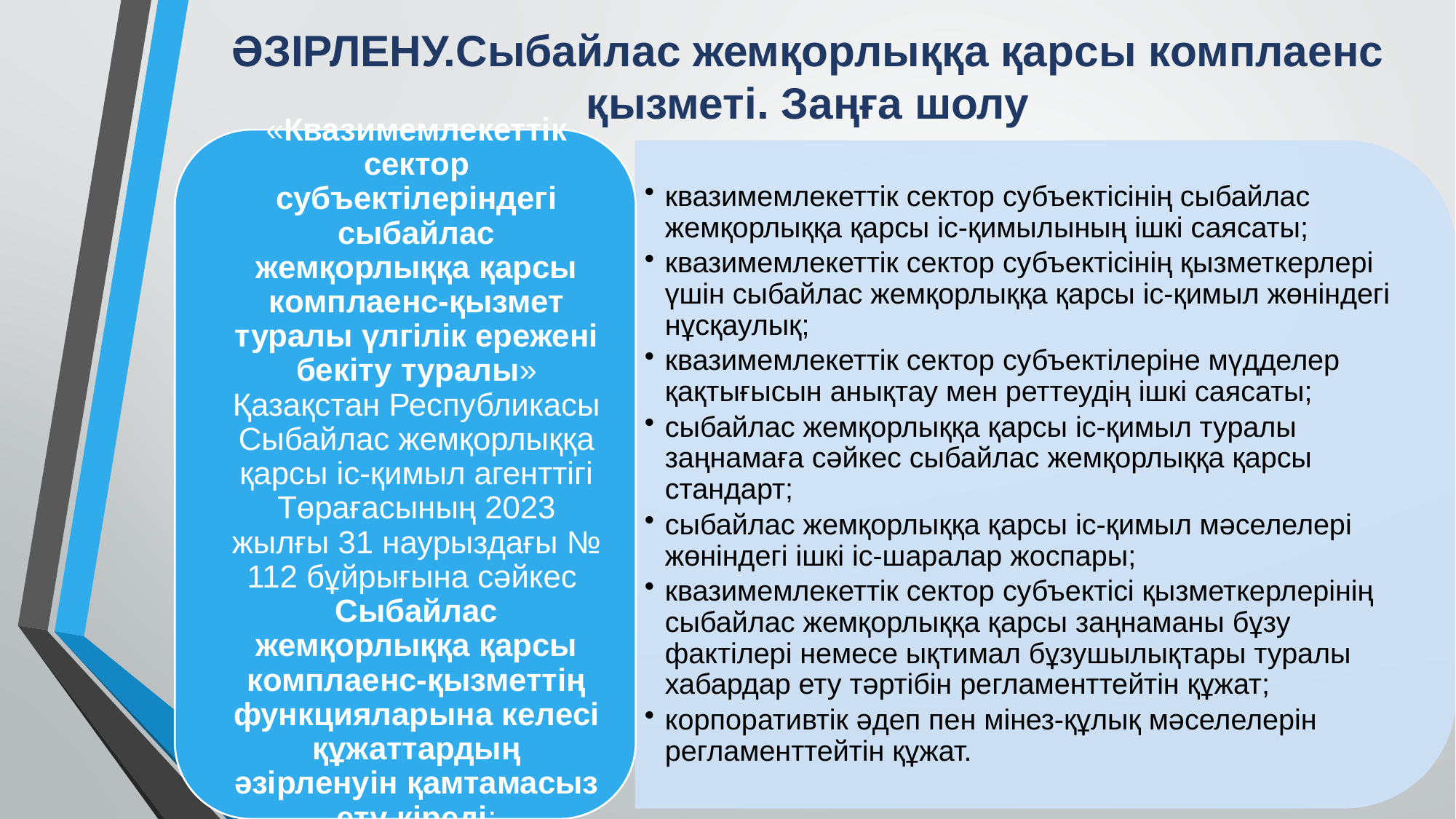

# ӘЗІРЛЕНУ.Сыбайлас жемқорлыққа қарсы комплаенс қызметі. Заңға шолу
квазимемлекеттік сектор субъектісінің сыбайлас жемқорлыққа қарсы іс-қимылының ішкі саясаты;
квазимемлекеттік сектор субъектісінің қызметкерлері үшін сыбайлас жемқорлыққа қарсы іс-қимыл жөніндегі нұсқаулық;
квазимемлекеттік сектор субъектілеріне мүдделер қақтығысын анықтау мен реттеудің ішкі саясаты;
сыбайлас жемқорлыққа қарсы іс-қимыл туралы заңнамаға сәйкес сыбайлас жемқорлыққа қарсы стандарт;
сыбайлас жемқорлыққа қарсы іс-қимыл мәселелері жөніндегі ішкі іс-шаралар жоспары;
квазимемлекеттік сектор субъектісі қызметкерлерінің сыбайлас жемқорлыққа қарсы заңнаманы бұзу фактілері немесе ықтимал бұзушылықтары туралы хабардар ету тәртібін регламенттейтін құжат;
корпоративтік әдеп пен мінез-құлық мәселелерін регламенттейтін құжат.
«Квазимемлекеттік сектор субъектілеріндегі сыбайлас жемқорлыққа қарсы комплаенс-қызмет туралы үлгілік ережені бекіту туралы» Қазақстан Республикасы Сыбайлас жемқорлыққа қарсы іс-қимыл агенттігі Төрағасының 2023 жылғы 31 наурыздағы № 112 бұйрығына сәйкес  Сыбайлас жемқорлыққа қарсы комплаенс-қызметтің функцияларына келесі құжаттардың әзірленуін қамтамасыз ету кіреді: